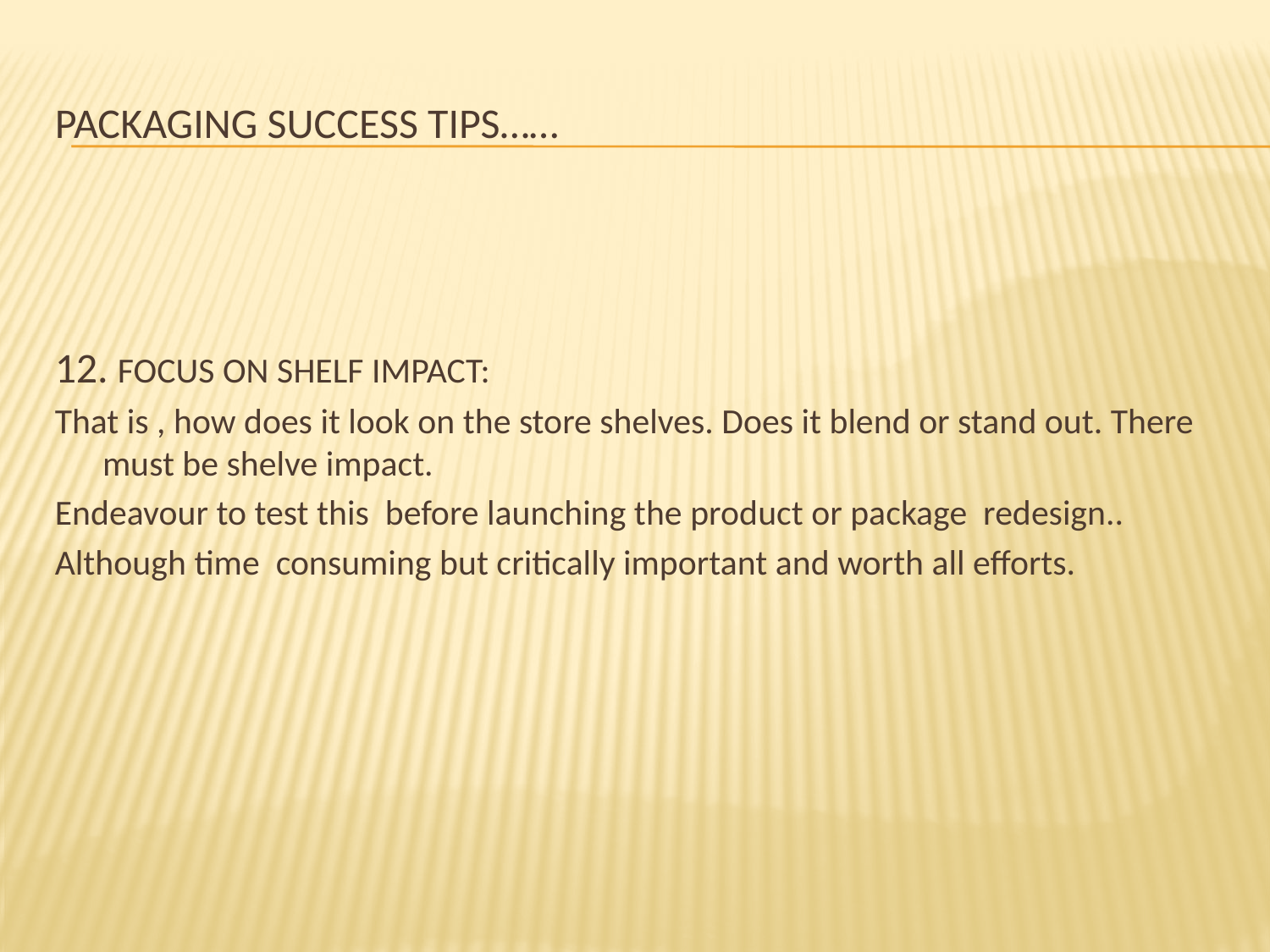

# PACKAGING SUCCESS TIPS……

12. FOCUS ON SHELF IMPACT:
That is , how does it look on the store shelves. Does it blend or stand out. There must be shelve impact.
Endeavour to test this  before launching the product or package  redesign..
Although time  consuming but critically important and worth all efforts.